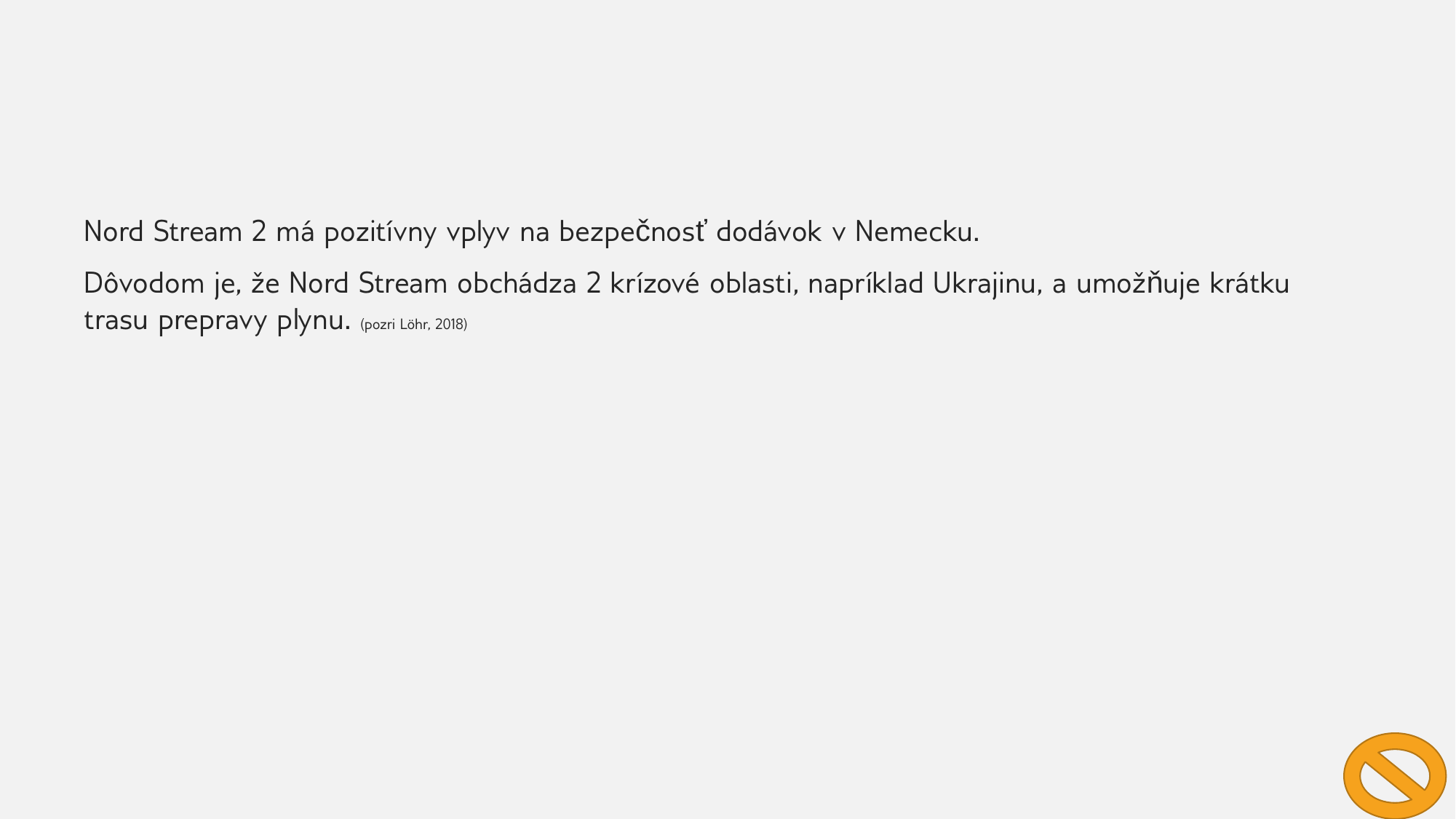

Nord Stream 2 má pozitívny vplyv na bezpečnosť dodávok v Nemecku.
Dôvodom je, že Nord Stream obchádza 2 krízové ​​oblasti, napríklad Ukrajinu, a umožňuje krátku trasu prepravy plynu. (pozri Löhr, 2018)